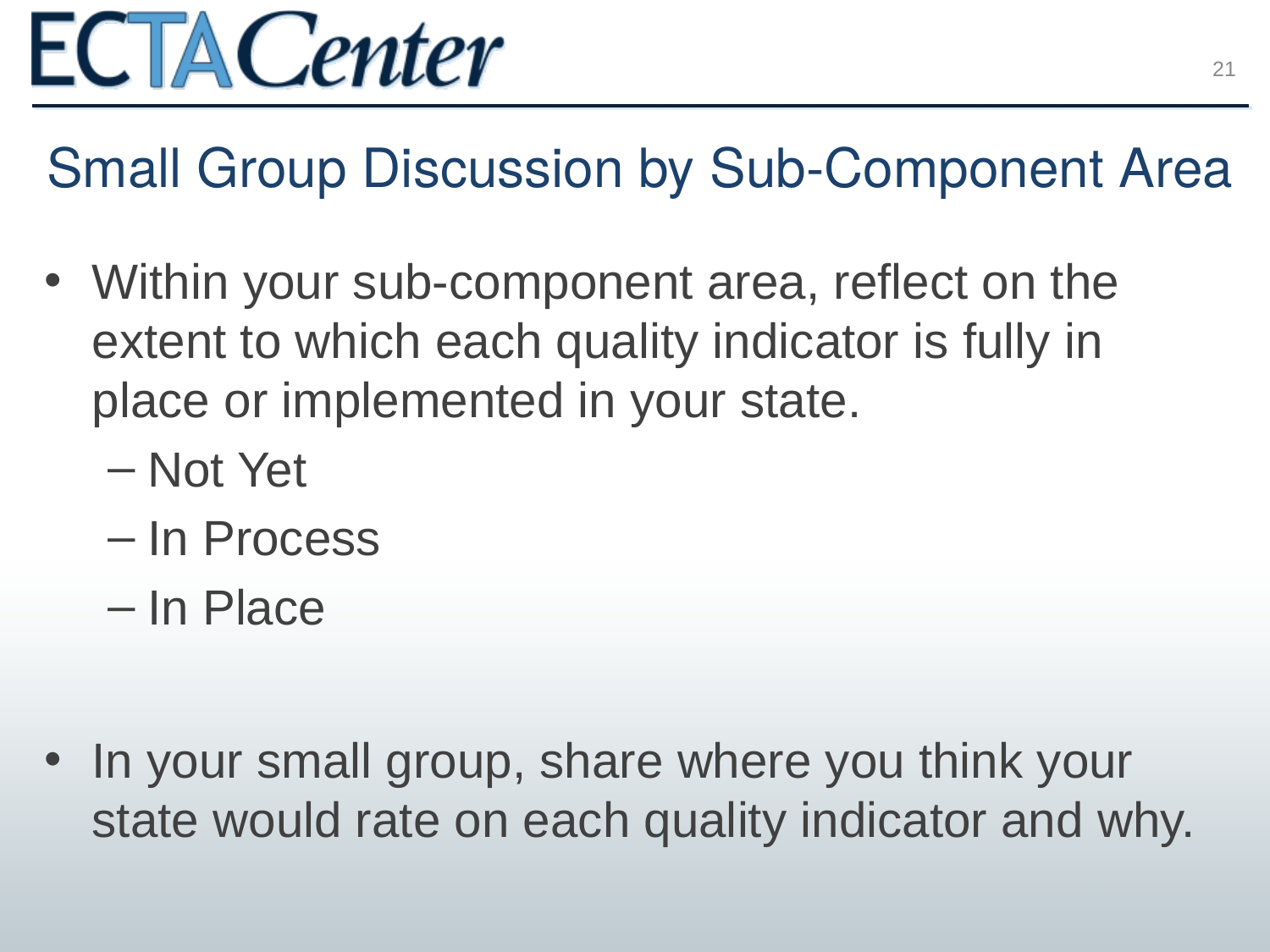

21
# Small Group Discussion by Sub-Component Area
Within your sub-component area, reflect on the extent to which each quality indicator is fully in place or implemented in your state.
Not Yet
In Process
In Place

In your small group, share where you think your state would rate on each quality indicator and why.